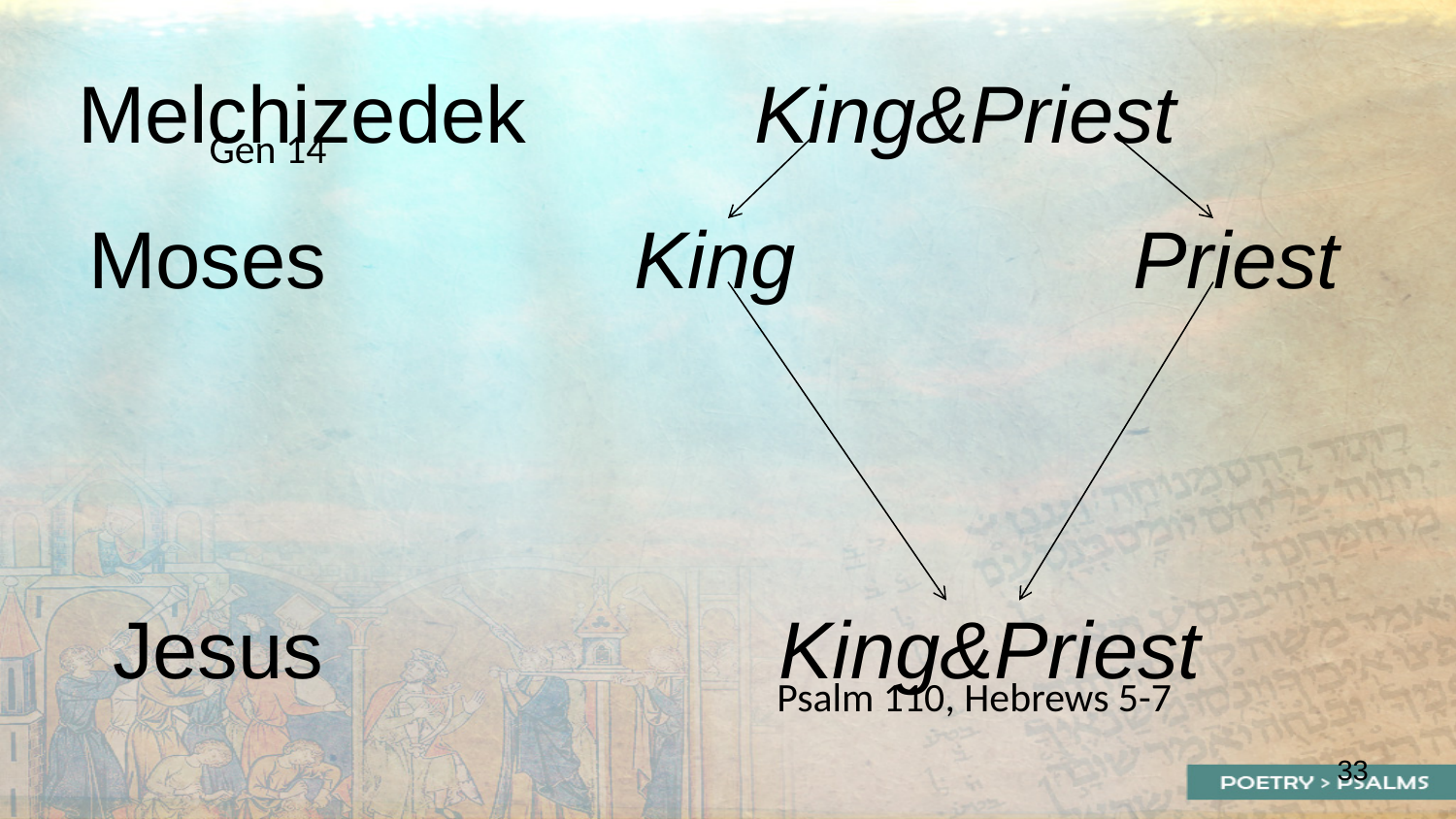

Melchizedek
King&Priest
Gen 14
Moses
King               Priest
Jesus
King&Priest
Psalm 110, Hebrews 5-7
33